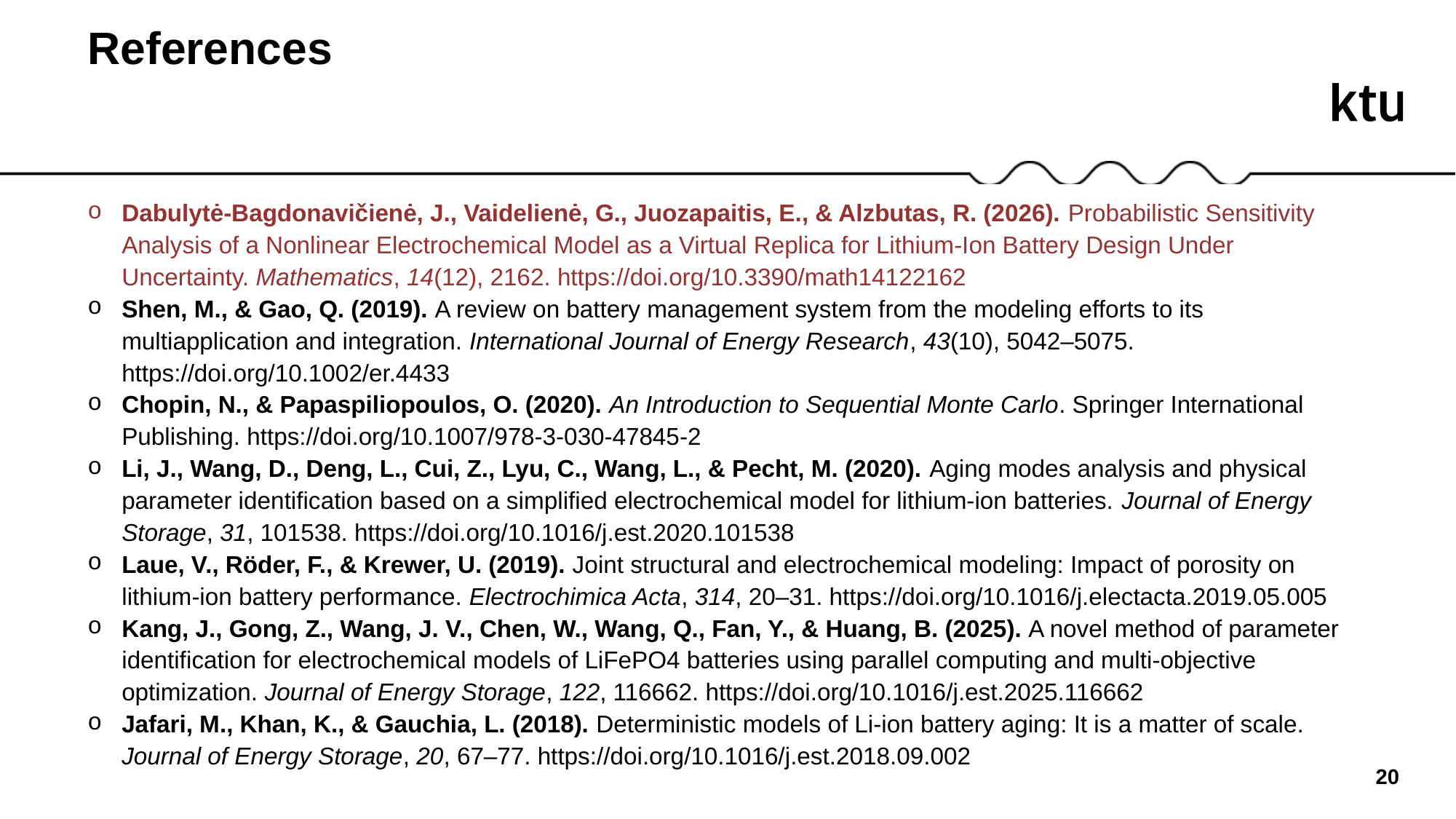

References
Dabulytė-Bagdonavičienė, J., Vaidelienė, G., Juozapaitis, E., & Alzbutas, R. (2026). Probabilistic Sensitivity Analysis of a Nonlinear Electrochemical Model as a Virtual Replica for Lithium-Ion Battery Design Under Uncertainty. Mathematics, 14(12), 2162. https://doi.org/10.3390/math14122162
Shen, M., & Gao, Q. (2019). A review on battery management system from the modeling efforts to its multiapplication and integration. International Journal of Energy Research, 43(10), 5042–5075. https://doi.org/10.1002/er.4433
Chopin, N., & Papaspiliopoulos, O. (2020). An Introduction to Sequential Monte Carlo. Springer International Publishing. https://doi.org/10.1007/978-3-030-47845-2
Li, J., Wang, D., Deng, L., Cui, Z., Lyu, C., Wang, L., & Pecht, M. (2020). Aging modes analysis and physical parameter identification based on a simplified electrochemical model for lithium-ion batteries. Journal of Energy Storage, 31, 101538. https://doi.org/10.1016/j.est.2020.101538
Laue, V., Röder, F., & Krewer, U. (2019). Joint structural and electrochemical modeling: Impact of porosity on lithium-ion battery performance. Electrochimica Acta, 314, 20–31. https://doi.org/10.1016/j.electacta.2019.05.005
Kang, J., Gong, Z., Wang, J. V., Chen, W., Wang, Q., Fan, Y., & Huang, B. (2025). A novel method of parameter identification for electrochemical models of LiFePO4 batteries using parallel computing and multi-objective optimization. Journal of Energy Storage, 122, 116662. https://doi.org/10.1016/j.est.2025.116662
Jafari, M., Khan, K., & Gauchia, L. (2018). Deterministic models of Li-ion battery aging: It is a matter of scale. Journal of Energy Storage, 20, 67–77. https://doi.org/10.1016/j.est.2018.09.002